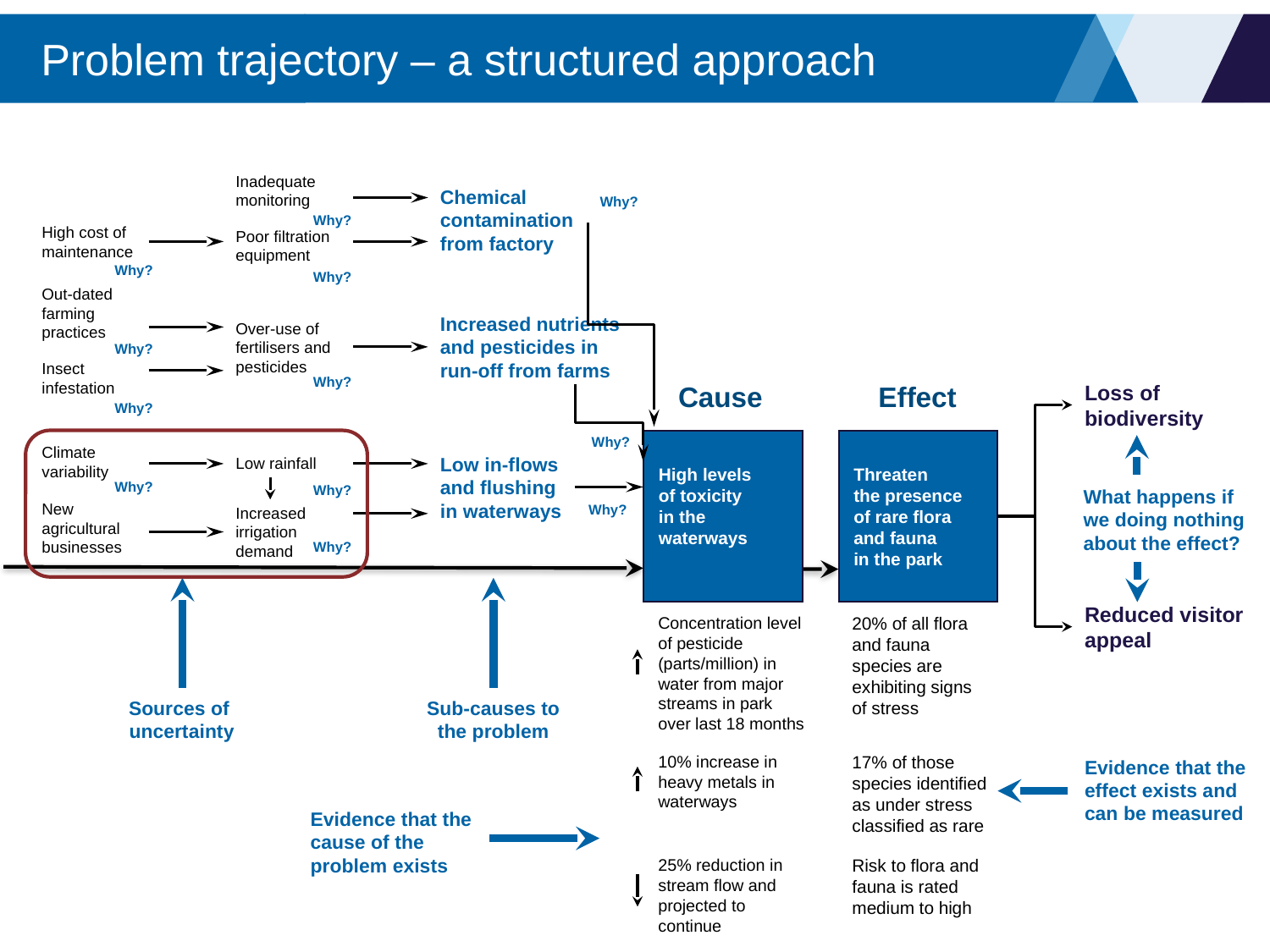

# Problem trajectory – a structured approach
Inadequate monitoring
Chemical contamination from factory
High cost of maintenance
Poor filtration equipment
Out-dated
farming
practices
Increased nutrients and pesticides in run-off from farms
Over-use of
fertilisers and pesticides
Insect
infestation
Loss of biodiversity
High levels
of toxicity
in the
waterways

Threaten
the presence
of rare flora
and fauna
in the park
Climate
variability
Low in-flows
and flushing in waterways
Low rainfall
New
agricultural
businesses
Increased
irrigation
demand

Reduced visitor appeal
20% of all flora and fauna species are exhibiting signs of stress
Concentration level of pesticide (parts/million) in water from major streams in park over last 18 months
10% increase in heavy metals in waterways
17% of those species identified as under stress classified as rare
25% reduction in stream flow and projected to continue
Risk to flora and fauna is rated medium to high
Why?
Why?
Why?
Why?
Why?
Why?
Effect
Cause
Why?
Why?

Why?
Why?
What happens if we doing nothing about the effect?
Why?
Why?
Sources of
uncertainty
Sub-causes to the problem
Evidence that the effect exists and can be measured
Evidence that the cause of the problem exists